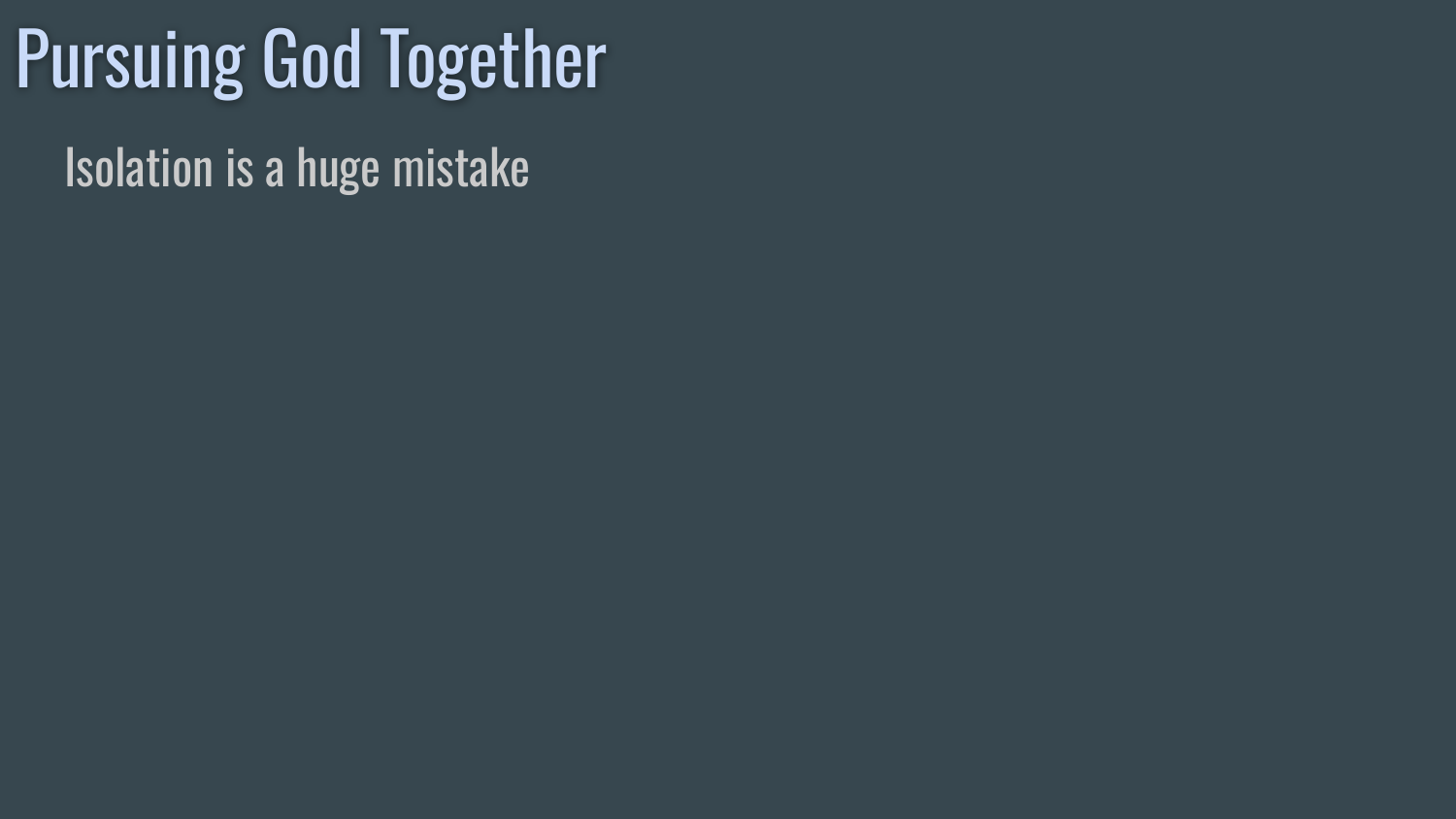

# Pursuing God Together
Isolation is a huge mistake